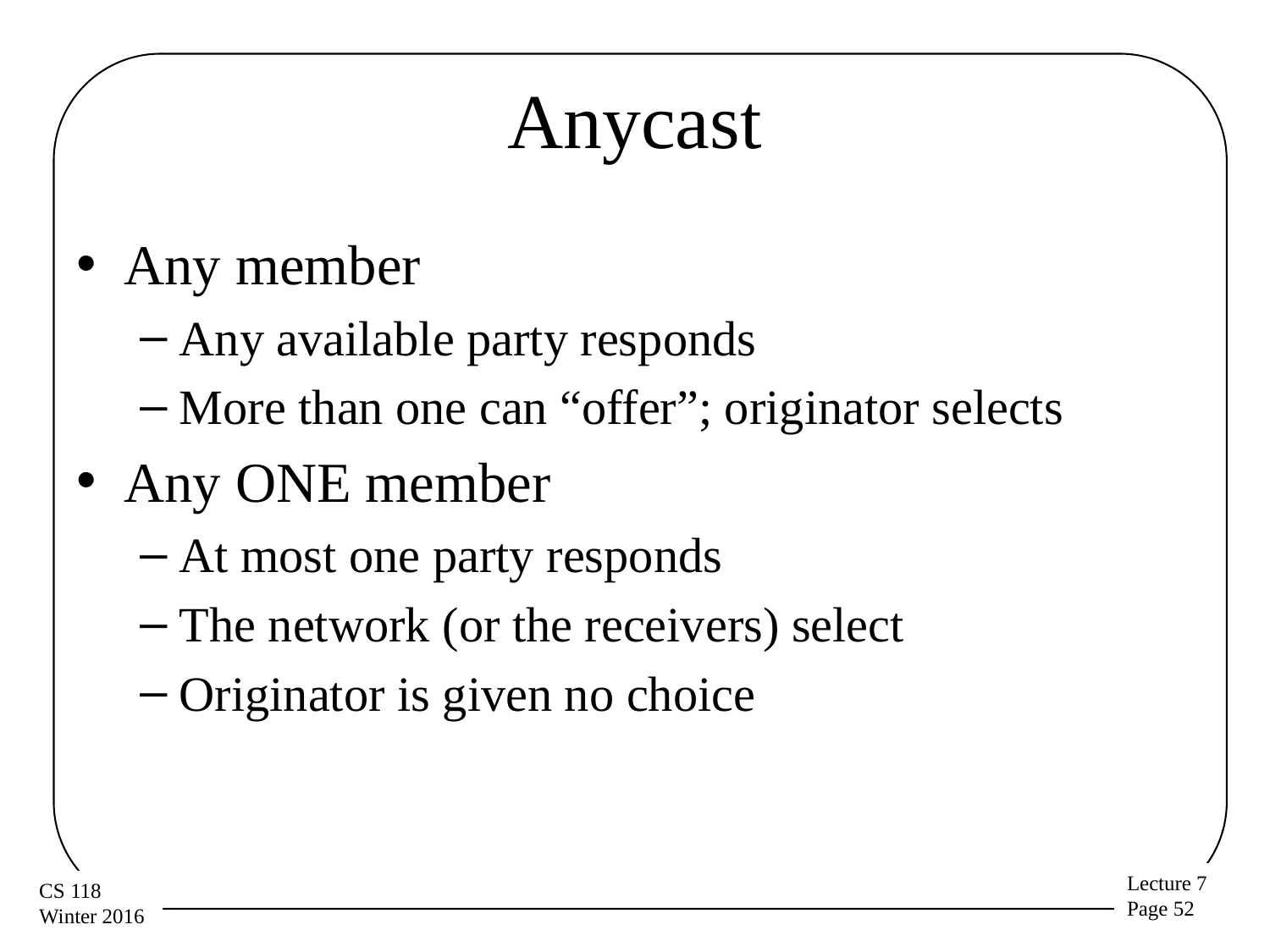

# Anycast
Any member
Any available party responds
More than one can “offer”; originator selects
Any ONE member
At most one party responds
The network (or the receivers) select
Originator is given no choice